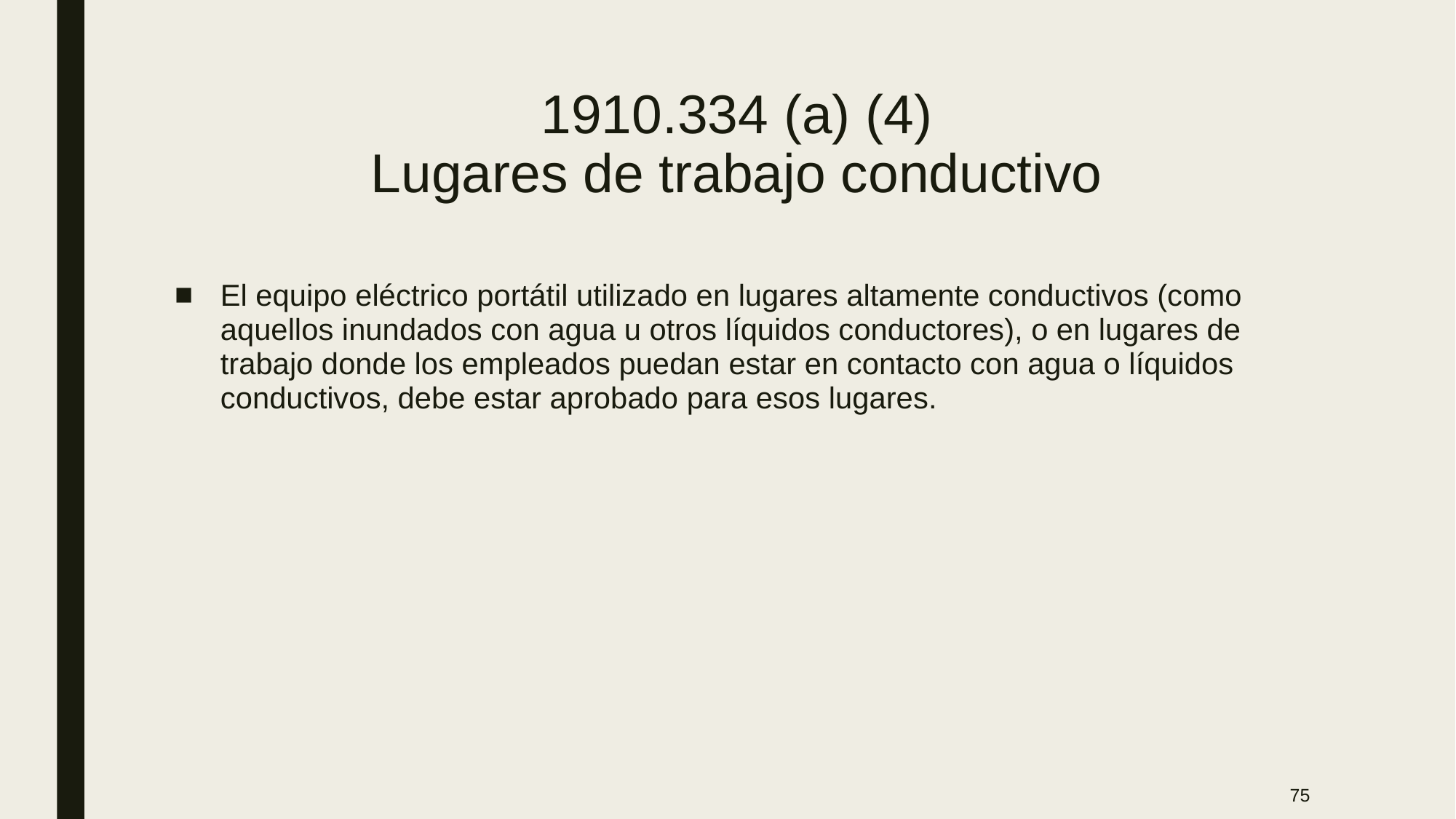

# 1910.334 (a) (4) Lugares de trabajo conductivo
El equipo eléctrico portátil utilizado en lugares altamente conductivos (como aquellos inundados con agua u otros líquidos conductores), o en lugares de trabajo donde los empleados puedan estar en contacto con agua o líquidos conductivos, debe estar aprobado para esos lugares.
75